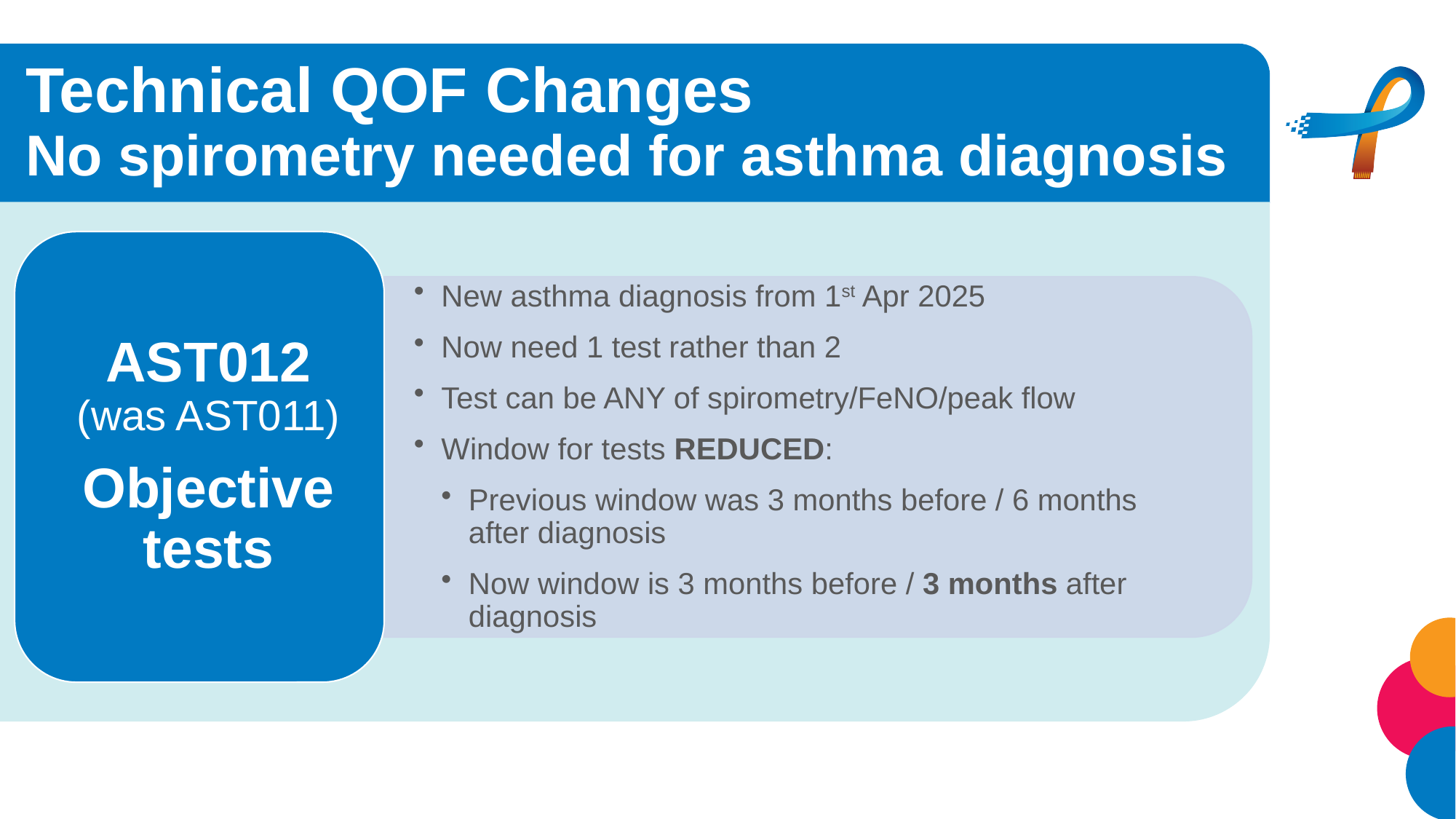

# Technical QOF Changes No spirometry needed for asthma diagnosis
New asthma diagnosis from 1st Apr 2025
Now need 1 test rather than 2
Test can be ANY of spirometry/FeNO/peak flow
Window for tests REDUCED:
Previous window was 3 months before / 6 months after diagnosis
Now window is 3 months before / 3 months after diagnosis
AST012
(was AST011)
Objective tests